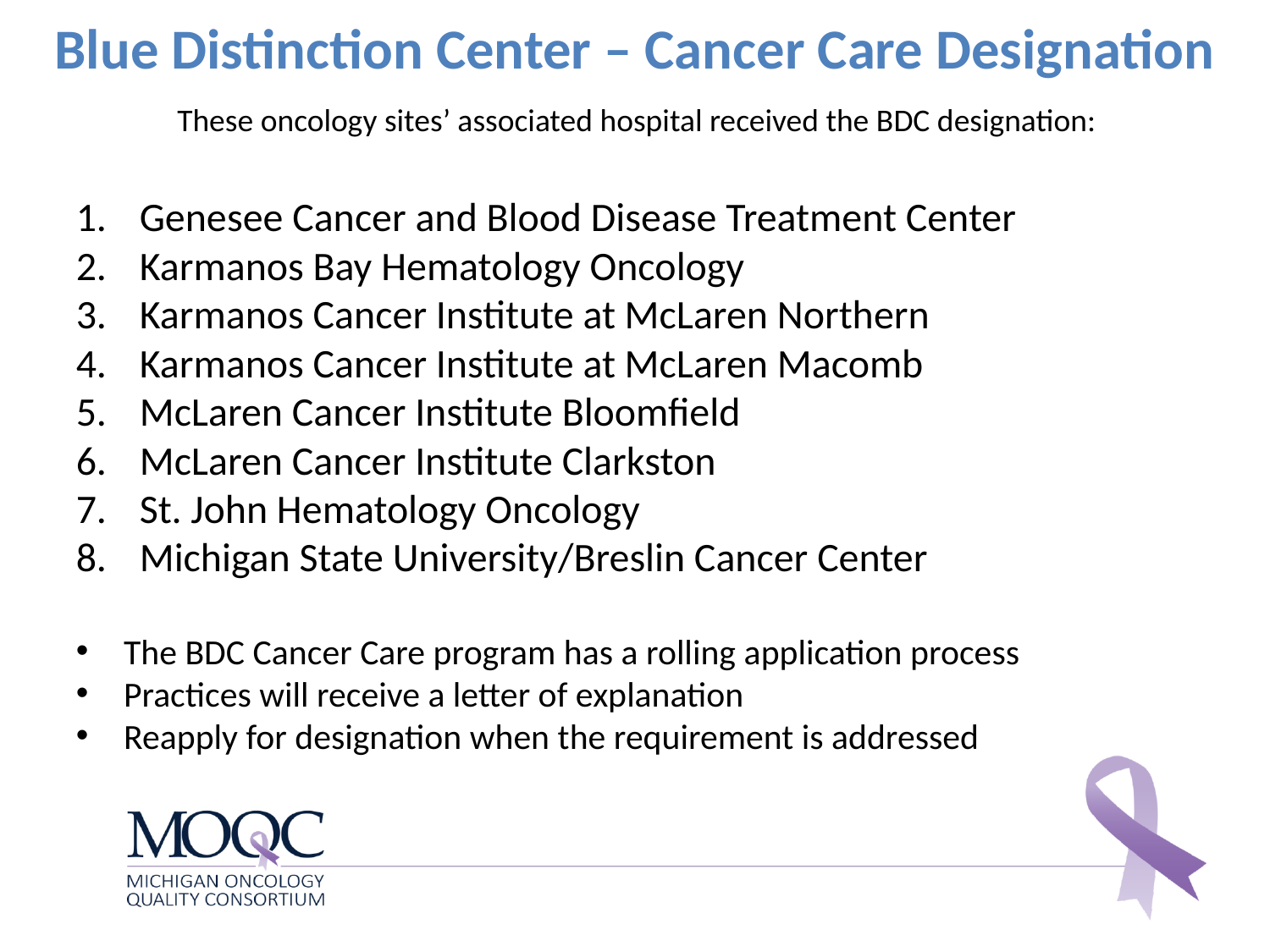

# Blue Distinction Center – Cancer Care Designation
These oncology sites’ associated hospital received the BDC designation:
Genesee Cancer and Blood Disease Treatment Center
Karmanos Bay Hematology Oncology
Karmanos Cancer Institute at McLaren Northern
Karmanos Cancer Institute at McLaren Macomb
McLaren Cancer Institute Bloomfield
McLaren Cancer Institute Clarkston
St. John Hematology Oncology
Michigan State University/Breslin Cancer Center
The BDC Cancer Care program has a rolling application process
Practices will receive a letter of explanation
Reapply for designation when the requirement is addressed